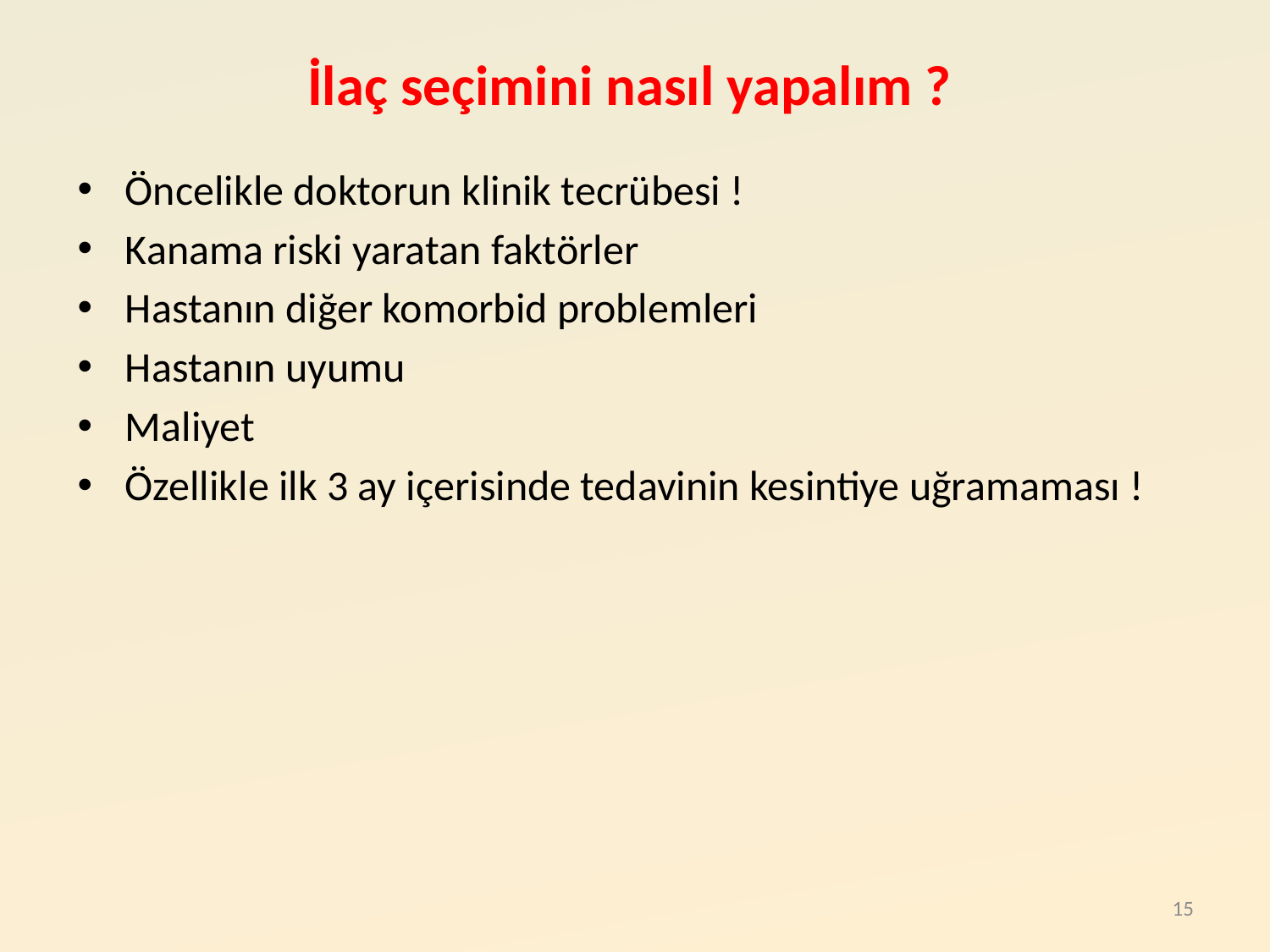

# İlaç seçimini nasıl yapalım ?
Öncelikle doktorun klinik tecrübesi !
Kanama riski yaratan faktörler
Hastanın diğer komorbid problemleri
Hastanın uyumu
Maliyet
Özellikle ilk 3 ay içerisinde tedavinin kesintiye uğramaması !
15